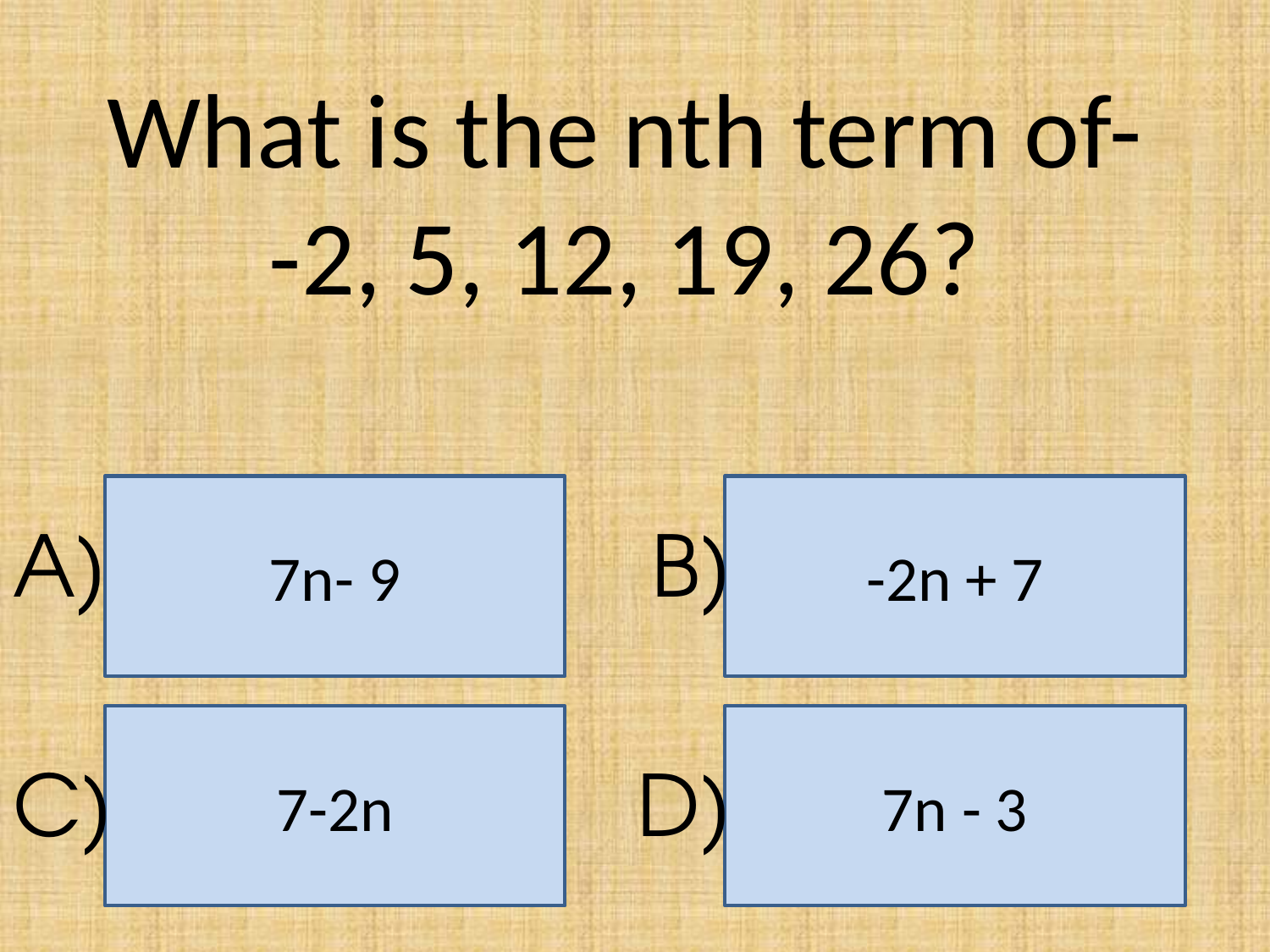

What is the nth term of-
-2, 5, 12, 19, 26?
7n- 9
-2n + 7
A)
B)
7-2n
7n - 3
C)
D)